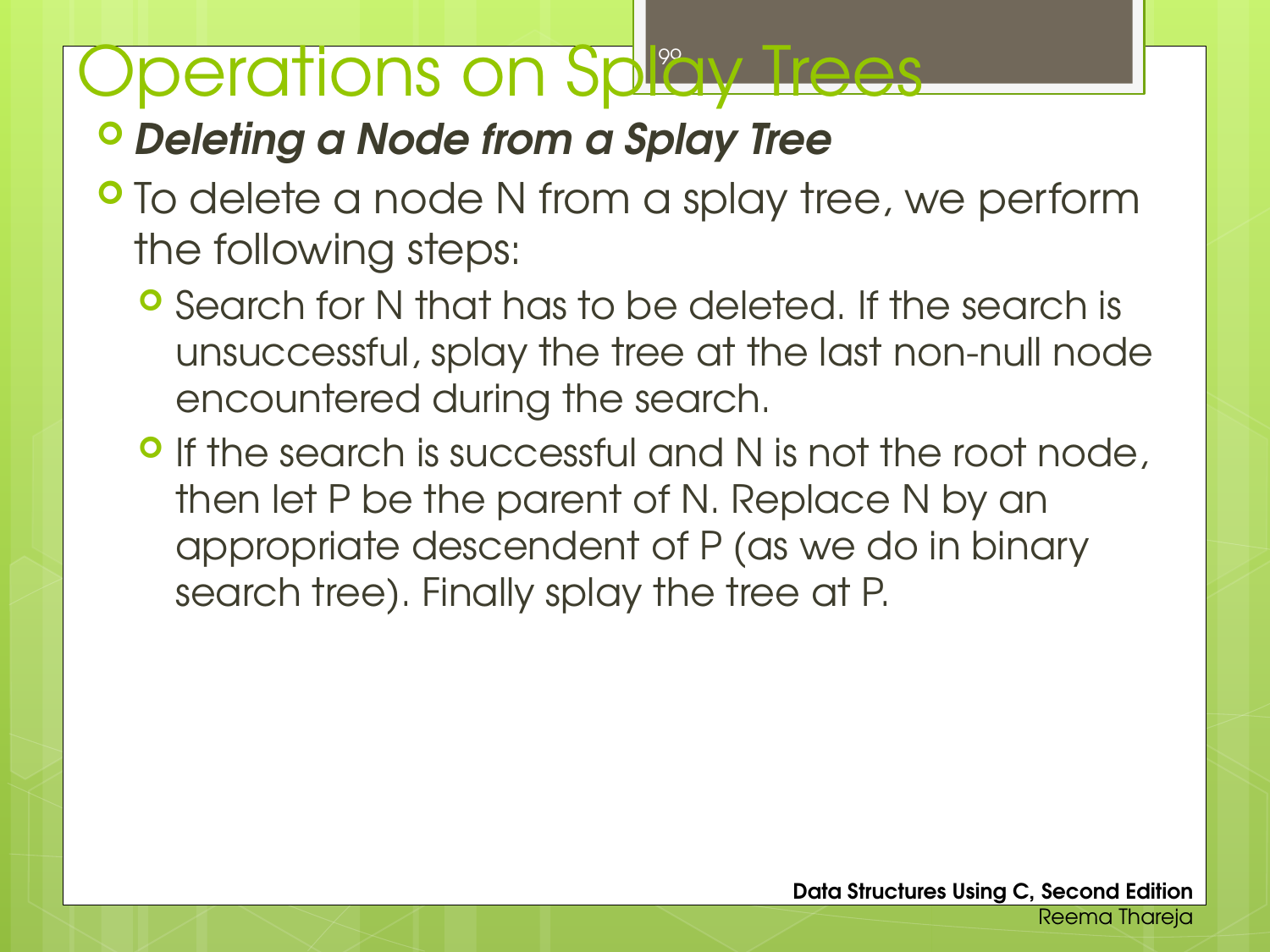

# Operations on Splay Trees
99
Deleting a Node from a Splay Tree
To delete a node N from a splay tree, we perform the following steps:
Search for N that has to be deleted. If the search is unsuccessful, splay the tree at the last non-null node encountered during the search.
If the search is successful and N is not the root node, then let P be the parent of N. Replace N by an appropriate descendent of P (as we do in binary search tree). Finally splay the tree at P.
Data Structures Using C, Second Edition
Reema Thareja